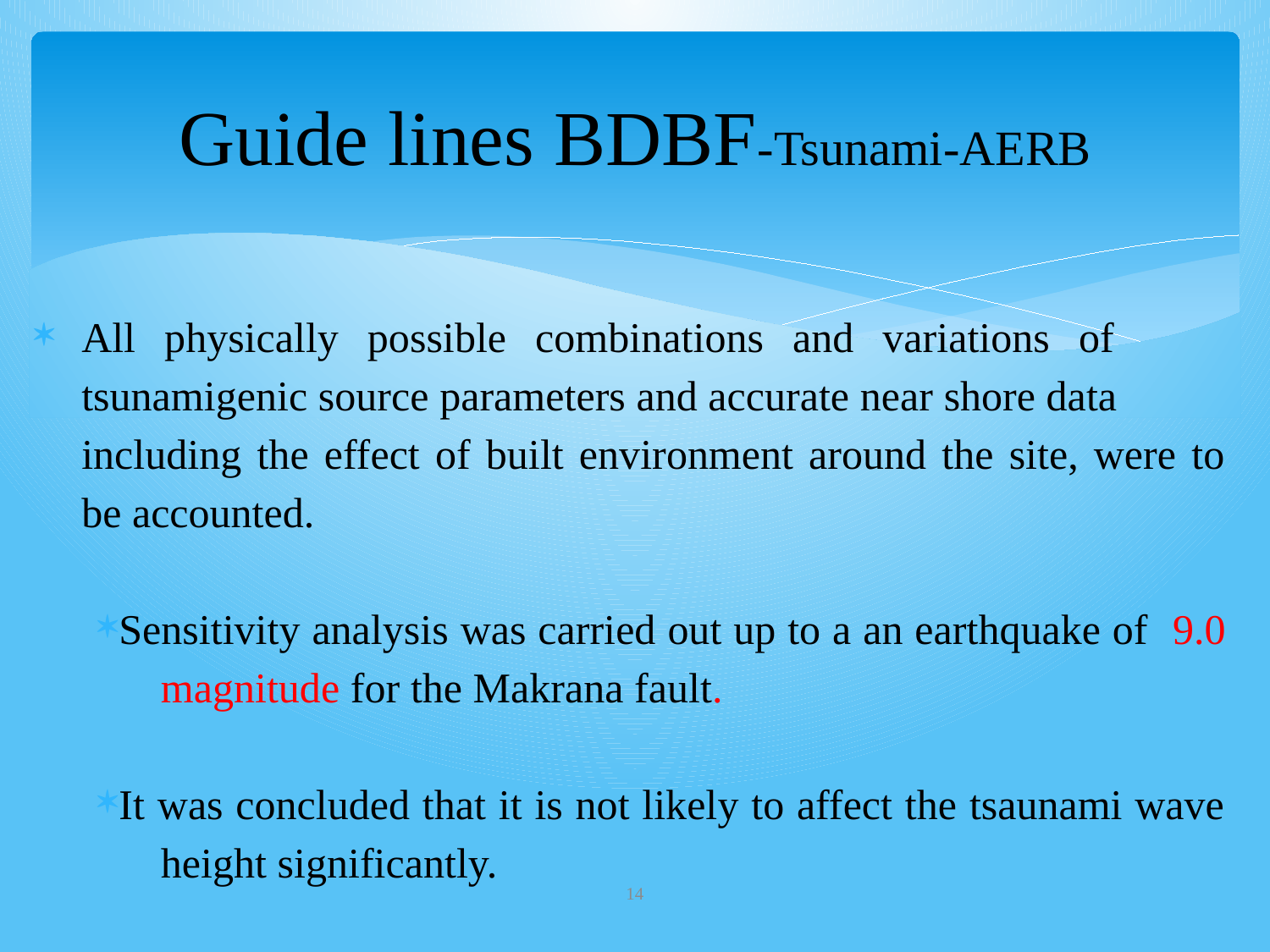

# Guide lines BDBF-Tsunami-AERB
All physically possible combinations and variations of 	tsunamigenic source parameters and accurate near shore data 	including the effect of built environment around the site, were to be accounted.

Sensitivity analysis was carried out up to a an earthquake of  9.0 	magnitude for the Makrana fault.

It was concluded that it is not likely to affect the tsaunami wave 	height significantly.

14